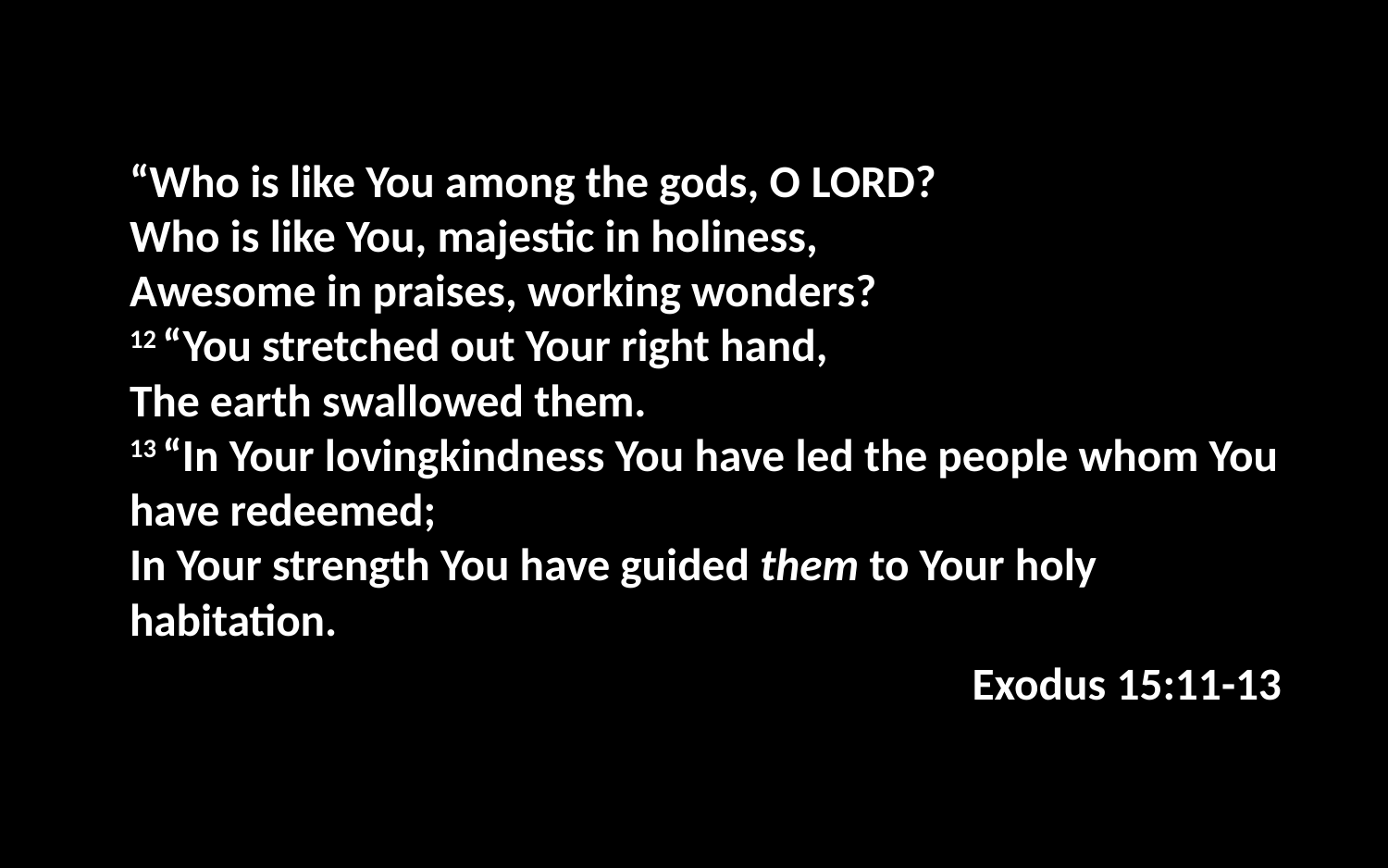

“Who is like You among the gods, O Lord?
Who is like You, majestic in holiness,
Awesome in praises, working wonders?
12 “You stretched out Your right hand,
The earth swallowed them.
13 “In Your lovingkindness You have led the people whom You have redeemed;
In Your strength You have guided them to Your holy habitation.
Exodus 15:11-13